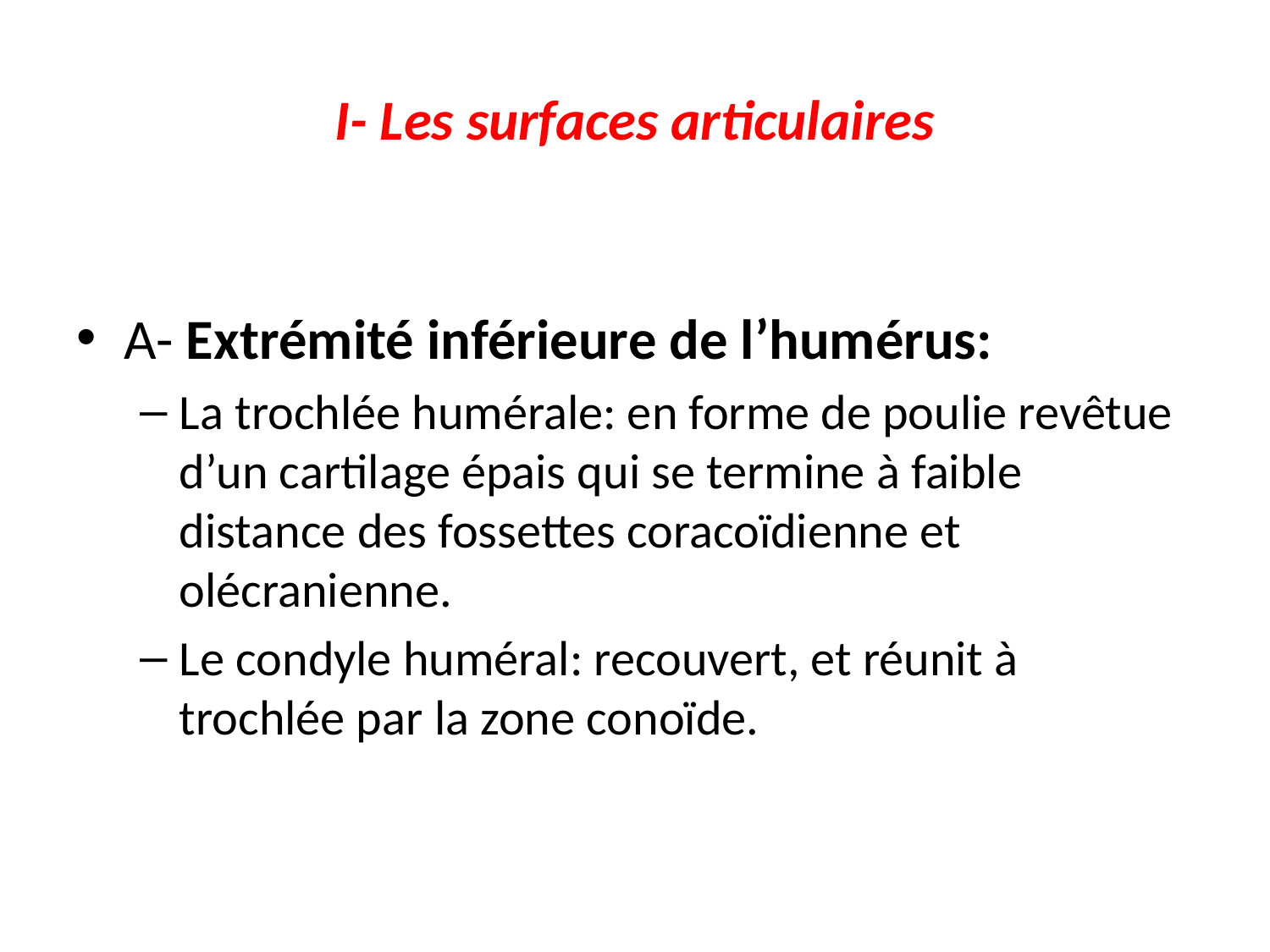

# I- Les surfaces articulaires
A- Extrémité inférieure de l’humérus:
La trochlée humérale: en forme de poulie revêtue d’un cartilage épais qui se termine à faible distance des fossettes coracoïdienne et olécranienne.
Le condyle huméral: recouvert, et réunit à trochlée par la zone conoïde.